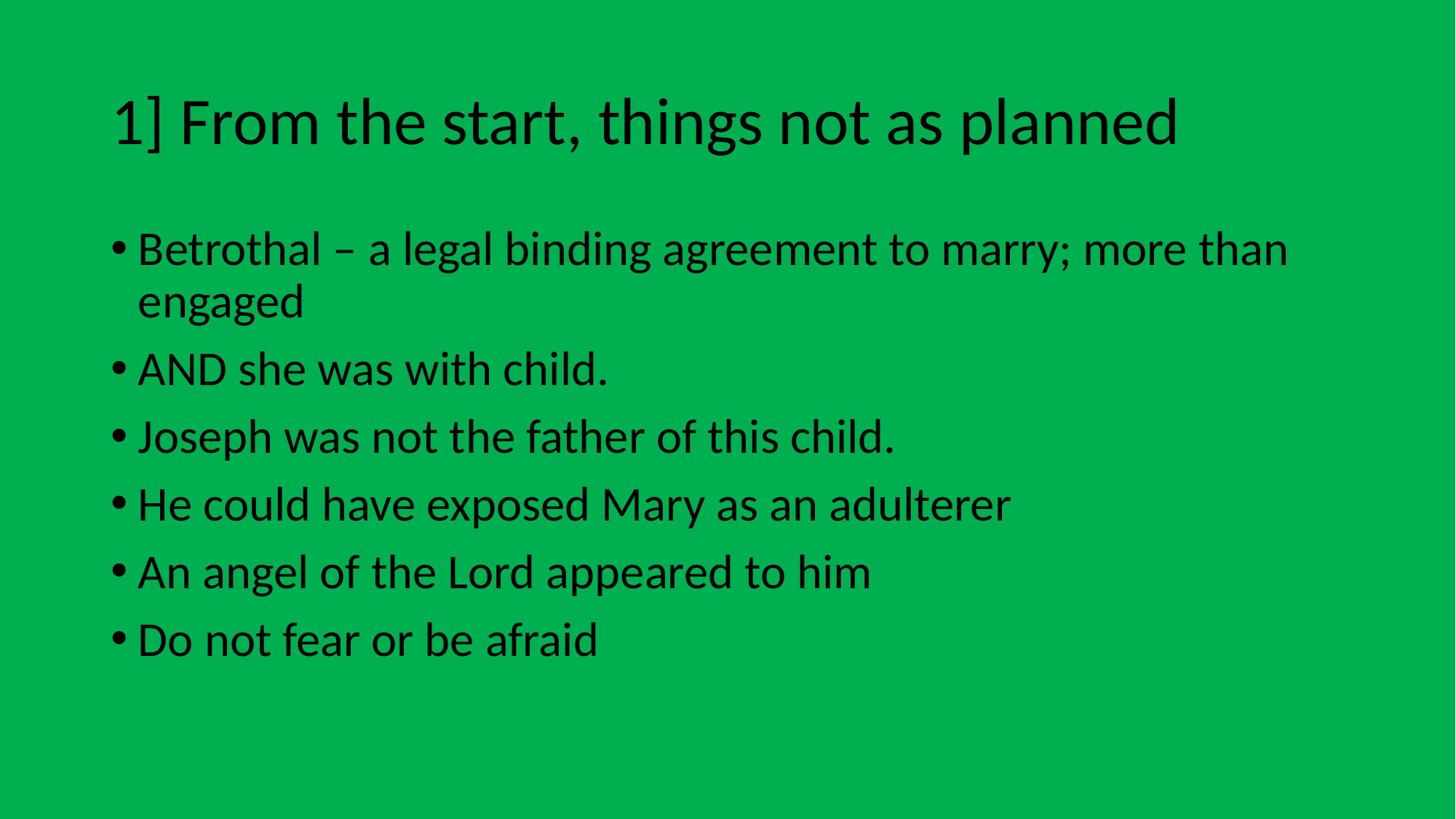

# 1] From the start, things not as planned
Betrothal – a legal binding agreement to marry; more than engaged
AND she was with child.
Joseph was not the father of this child.
He could have exposed Mary as an adulterer
An angel of the Lord appeared to him
Do not fear or be afraid